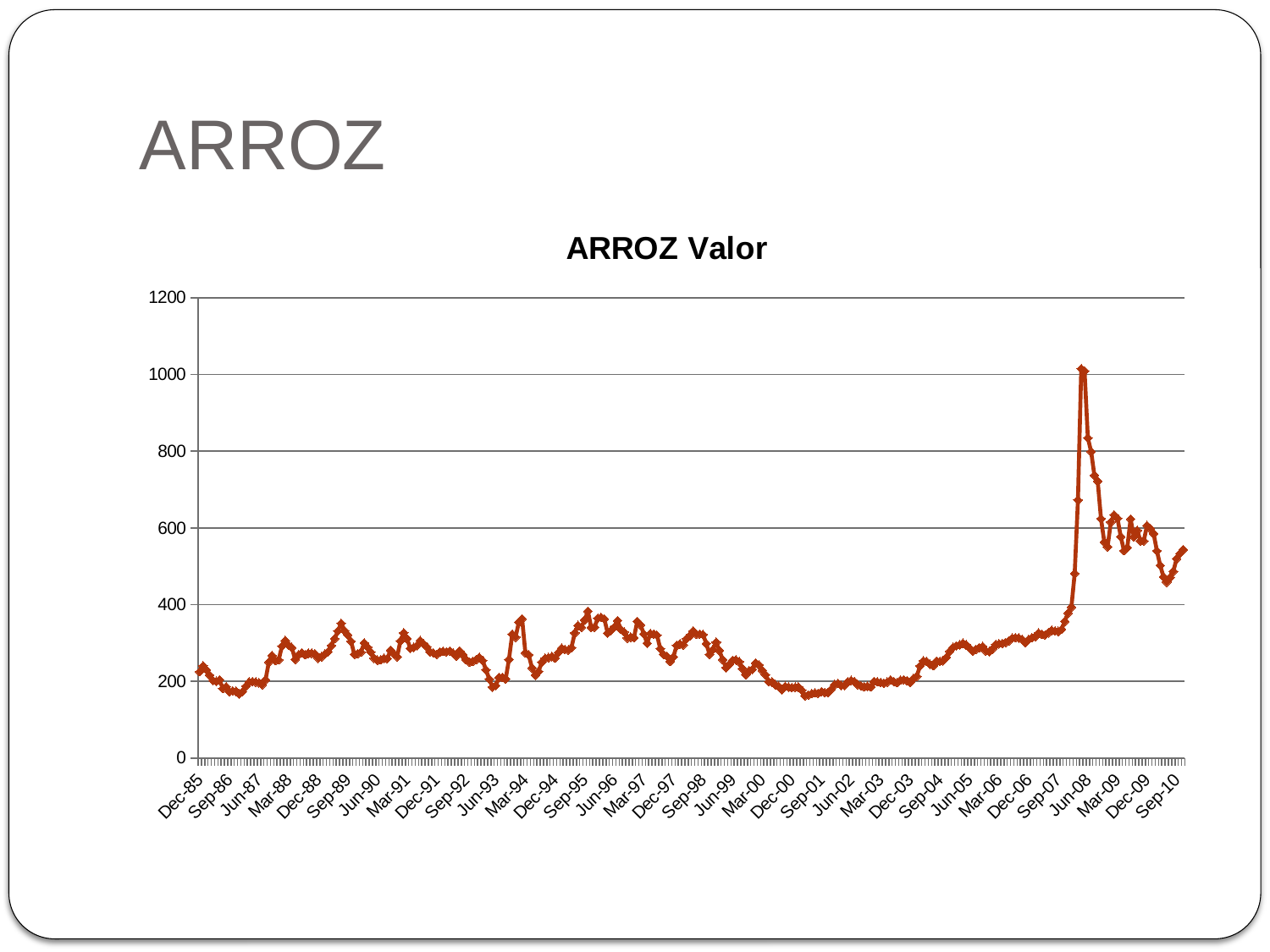

# ARROZ

### Chart:

| Category | ARROZ Valor |
|---|---|
| 31382 | 225.0 |
| 31413 | 240.0 |
| 31444 | 230.0 |
| 31472 | 216.0 |
| 31503 | 202.0 |
| 31533 | 200.0 |
| 31564 | 204.0 |
| 31594 | 181.0 |
| 31625 | 186.0 |
| 31656 | 173.0 |
| 31686 | 175.0 |
| 31717 | 174.0 |
| 31747 | 167.0 |
| 31778 | 173.0 |
| 31809 | 187.0 |
| 31837 | 198.0 |
| 31868 | 199.0 |
| 31898 | 198.0 |
| 31929 | 196.0 |
| 31959 | 191.0 |
| 31990 | 204.0 |
| 32021 | 250.0 |
| 32051 | 267.0 |
| 32082 | 254.0 |
| 32112 | 256.0 |
| 32143 | 292.0 |
| 32174 | 306.0 |
| 32203 | 294.0 |
| 32234 | 288.0 |
| 32264 | 257.0 |
| 32295 | 269.0 |
| 32325 | 274.0 |
| 32356 | 269.0 |
| 32387 | 273.0 |
| 32417 | 273.0 |
| 32448 | 272.0 |
| 32478 | 260.0 |
| 32509 | 264.0 |
| 32540 | 271.0 |
| 32568 | 277.0 |
| 32599 | 293.0 |
| 32629 | 311.0 |
| 32660 | 331.0 |
| 32690 | 351.0 |
| 32721 | 332.0 |
| 32752 | 321.0 |
| 32782 | 304.0 |
| 32813 | 270.0 |
| 32843 | 272.0 |
| 32874 | 276.0 |
| 32905 | 300.0 |
| 32933 | 289.0 |
| 32964 | 276.0 |
| 32994 | 260.0 |
| 33025 | 255.0 |
| 33055 | 256.0 |
| 33086 | 260.0 |
| 33117 | 259.0 |
| 33147 | 281.0 |
| 33178 | 272.0 |
| 33208 | 264.0 |
| 33239 | 305.0 |
| 33270 | 326.0 |
| 33298 | 311.0 |
| 33329 | 286.0 |
| 33359 | 288.0 |
| 33390 | 293.0 |
| 33420 | 306.0 |
| 33451 | 298.0 |
| 33482 | 290.0 |
| 33512 | 277.0 |
| 33543 | 274.0 |
| 33573 | 270.0 |
| 33604 | 276.0 |
| 33635 | 278.0 |
| 33664 | 277.0 |
| 33695 | 279.0 |
| 33725 | 274.0 |
| 33756 | 266.0 |
| 33786 | 279.0 |
| 33817 | 269.0 |
| 33848 | 256.0 |
| 33878 | 250.0 |
| 33909 | 252.0 |
| 33939 | 256.0 |
| 33970 | 262.0 |
| 34001 | 254.0 |
| 34029 | 230.0 |
| 34060 | 206.0 |
| 34090 | 185.0 |
| 34121 | 189.0 |
| 34151 | 210.0 |
| 34182 | 210.0 |
| 34213 | 206.0 |
| 34243 | 257.0 |
| 34274 | 323.0 |
| 34304 | 315.0 |
| 34335 | 354.0 |
| 34366 | 363.0 |
| 34394 | 274.0 |
| 34425 | 269.0 |
| 34455 | 235.0 |
| 34486 | 216.0 |
| 34516 | 226.0 |
| 34547 | 250.0 |
| 34578 | 259.75 |
| 34608 | 261.75 |
| 34639 | 264.5 |
| 34669 | 260.5 |
| 34700 | 274.75 |
| 34731 | 286.25 |
| 34759 | 283.0 |
| 34790 | 281.5 |
| 34820 | 287.75 |
| 34851 | 326.0 |
| 34881 | 345.6 |
| 34912 | 340.67 |
| 34943 | 359.75 |
| 34973 | 382.6 |
| 35004 | 340.5 |
| 35034 | 341.25 |
| 35065 | 364.4 |
| 35096 | 367.0 |
| 35125 | 362.5 |
| 35156 | 325.8 |
| 35186 | 332.25 |
| 35217 | 341.5 |
| 35247 | 358.0 |
| 35278 | 335.5 |
| 35309 | 328.4 |
| 35339 | 312.75 |
| 35370 | 315.0 |
| 35400 | 313.67 |
| 35431 | 356.0 |
| 35462 | 347.0 |
| 35490 | 323.39999999999975 |
| 35521 | 299.33 |
| 35551 | 324.5 |
| 35582 | 323.2 |
| 35612 | 320.0 |
| 35643 | 285.0 |
| 35674 | 270.2 |
| 35704 | 265.75 |
| 35735 | 251.75 |
| 35765 | 263.5 |
| 35796 | 293.5 |
| 35827 | 297.0 |
| 35855 | 295.0 |
| 35886 | 311.0 |
| 35916 | 318.5 |
| 35947 | 331.0 |
| 35977 | 323.0 |
| 36008 | 323.0 |
| 36039 | 322.0 |
| 36069 | 298.25 |
| 36100 | 270.33 |
| 36130 | 282.5 |
| 36161 | 301.67 |
| 36192 | 280.0 |
| 36220 | 256.2 |
| 36251 | 235.5 |
| 36281 | 244.25 |
| 36312 | 254.75 |
| 36342 | 255.75 |
| 36373 | 251.0 |
| 36404 | 233.0 |
| 36434 | 217.0 |
| 36465 | 227.5 |
| 36495 | 231.0 |
| 36526 | 247.5 |
| 36557 | 243.0 |
| 36586 | 228.8 |
| 36617 | 217.0 |
| 36647 | 198.78 |
| 36678 | 197.86 |
| 36708 | 191.0 |
| 36739 | 187.09 |
| 36770 | 178.14 |
| 36800 | 186.73 |
| 36831 | 184.86 |
| 36861 | 183.57 |
| 36892 | 184.43 |
| 36923 | 185.1 |
| 36951 | 177.09 |
| 36982 | 162.1 |
| 37012 | 164.26 |
| 37043 | 167.76 |
| 37073 | 169.73 |
| 37104 | 168.73999999999998 |
| 37135 | 173.0 |
| 37165 | 170.87 |
| 37196 | 170.0 |
| 37226 | 179.3800000000001 |
| 37257 | 191.13 |
| 37288 | 194.3500000000001 |
| 37316 | 189.29 |
| 37347 | 189.5 |
| 37377 | 198.3 |
| 37408 | 202.0 |
| 37438 | 199.60999999999999 |
| 37469 | 191.3200000000001 |
| 37500 | 188.4800000000001 |
| 37530 | 185.4800000000001 |
| 37561 | 187.19 |
| 37591 | 185.26999999999998 |
| 37622 | 199.73999999999998 |
| 37653 | 198.75 |
| 37681 | 196.95000000000007 |
| 37712 | 195.18 |
| 37742 | 197.73 |
| 37773 | 203.67 |
| 37803 | 199.4800000000001 |
| 37834 | 196.43 |
| 37865 | 202.86 |
| 37895 | 204.0 |
| 37926 | 201.75 |
| 37956 | 197.0 |
| 37987 | 207.45000000000007 |
| 38018 | 213.25 |
| 38047 | 240.3500000000001 |
| 38078 | 253.41 |
| 38108 | 251.57 |
| 38139 | 244.23 |
| 38169 | 240.3200000000001 |
| 38200 | 252.55 |
| 38231 | 252.0 |
| 38261 | 253.52 |
| 38292 | 262.32 |
| 38322 | 278.4299999999998 |
| 38353 | 288.38 |
| 38384 | 292.35 |
| 38412 | 295.0 |
| 38443 | 299.1400000000002 |
| 38473 | 295.27 |
| 38504 | 287.05 |
| 38534 | 278.70999999999975 |
| 38565 | 283.4799999999998 |
| 38596 | 287.41 |
| 38626 | 290.70999999999975 |
| 38657 | 278.95 |
| 38687 | 277.27 |
| 38718 | 284.45 |
| 38749 | 296.39999999999975 |
| 38777 | 297.74 |
| 38808 | 298.5 |
| 38838 | 301.26 |
| 38869 | 305.58999999999975 |
| 38899 | 312.4299999999998 |
| 38930 | 313.39 |
| 38961 | 312.89999999999975 |
| 38991 | 309.6400000000002 |
| 39022 | 300.58999999999975 |
| 39052 | 309.2899999999998 |
| 39083 | 313.4799999999998 |
| 39114 | 316.05 |
| 39142 | 326.18 |
| 39173 | 322.2899999999998 |
| 39203 | 320.61 |
| 39234 | 326.2899999999998 |
| 39264 | 332.55 |
| 39295 | 331.4799999999998 |
| 39326 | 330.0 |
| 39356 | 335.3 |
| 39387 | 356.5 |
| 39417 | 378.0 |
| 39448 | 393.4799999999998 |
| 39479 | 481.1400000000002 |
| 39508 | 672.64 |
| 39539 | 1015.21 |
| 39569 | 1009.3199999999996 |
| 39600 | 834.6 |
| 39630 | 799.0 |
| 39661 | 737.0 |
| 39692 | 722.0 |
| 39722 | 624.0 |
| 39753 | 563.25 |
| 39783 | 550.75 |
| 39814 | 615.25 |
| 39845 | 634.0 |
| 39873 | 625.25 |
| 39904 | 577.25 |
| 39934 | 540.75 |
| 39965 | 548.6 |
| 39995 | 623.0 |
| 40026 | 576.25 |
| 40057 | 593.67 |
| 40087 | 566.25 |
| 40118 | 566.25 |
| 40148 | 606.0 |
| 40179 | 598.0 |
| 40210 | 584.75 |
| 40238 | 540.13 |
| 40269 | 502.2299999999998 |
| 40299 | 472.4799999999998 |
| 40330 | 458.55 |
| 40360 | 470.68 |
| 40391 | 486.86 |
| 40422 | 519.9499999999996 |
| 40452 | 533.13 |
| 40483 | 543.14 |